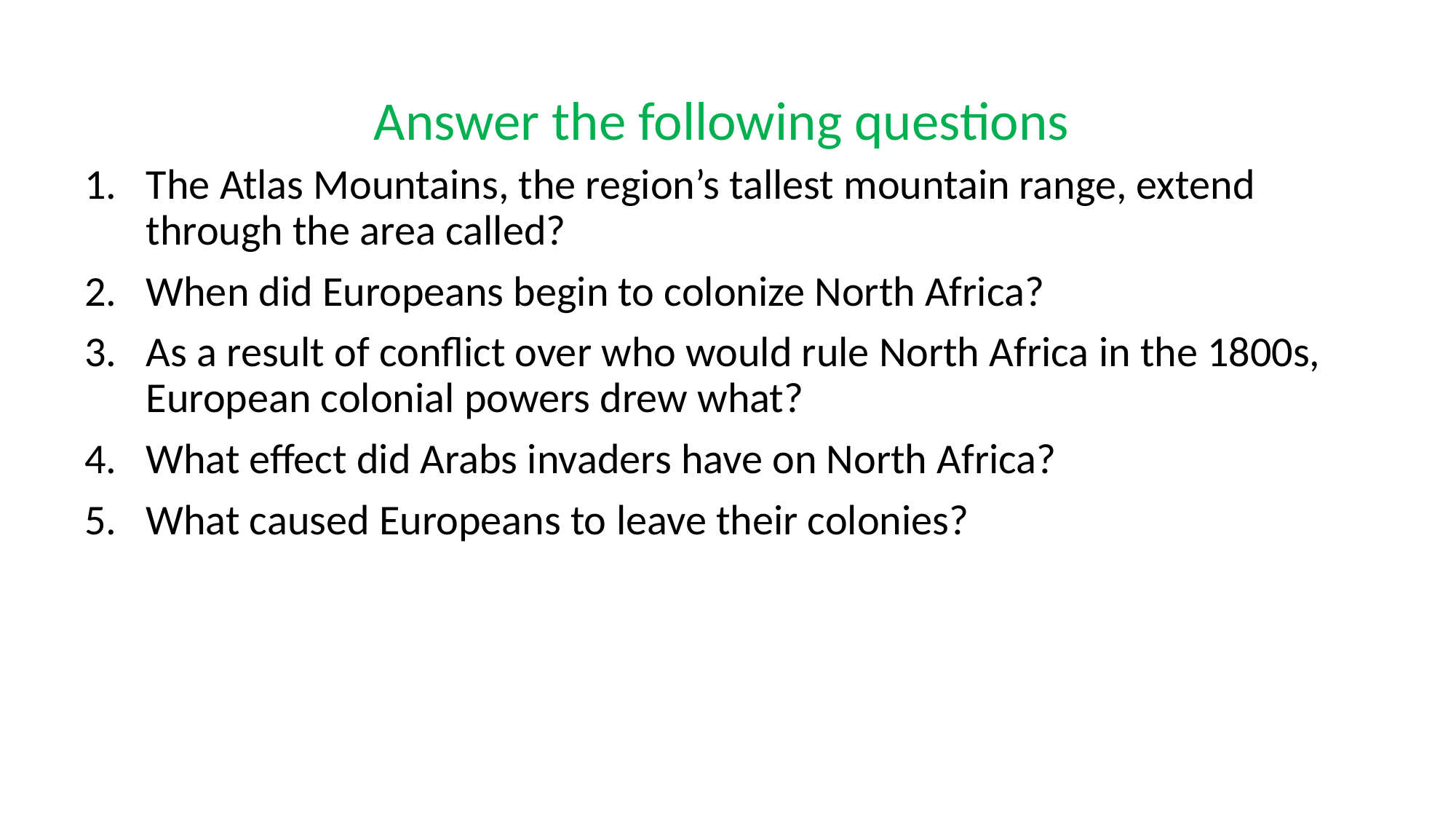

# Answer the following questions
The Atlas Mountains, the region’s tallest mountain range, extend through the area called?
When did Europeans begin to colonize North Africa?
As a result of conflict over who would rule North Africa in the 1800s, European colonial powers drew what?
What effect did Arabs invaders have on North Africa?
What caused Europeans to leave their colonies?